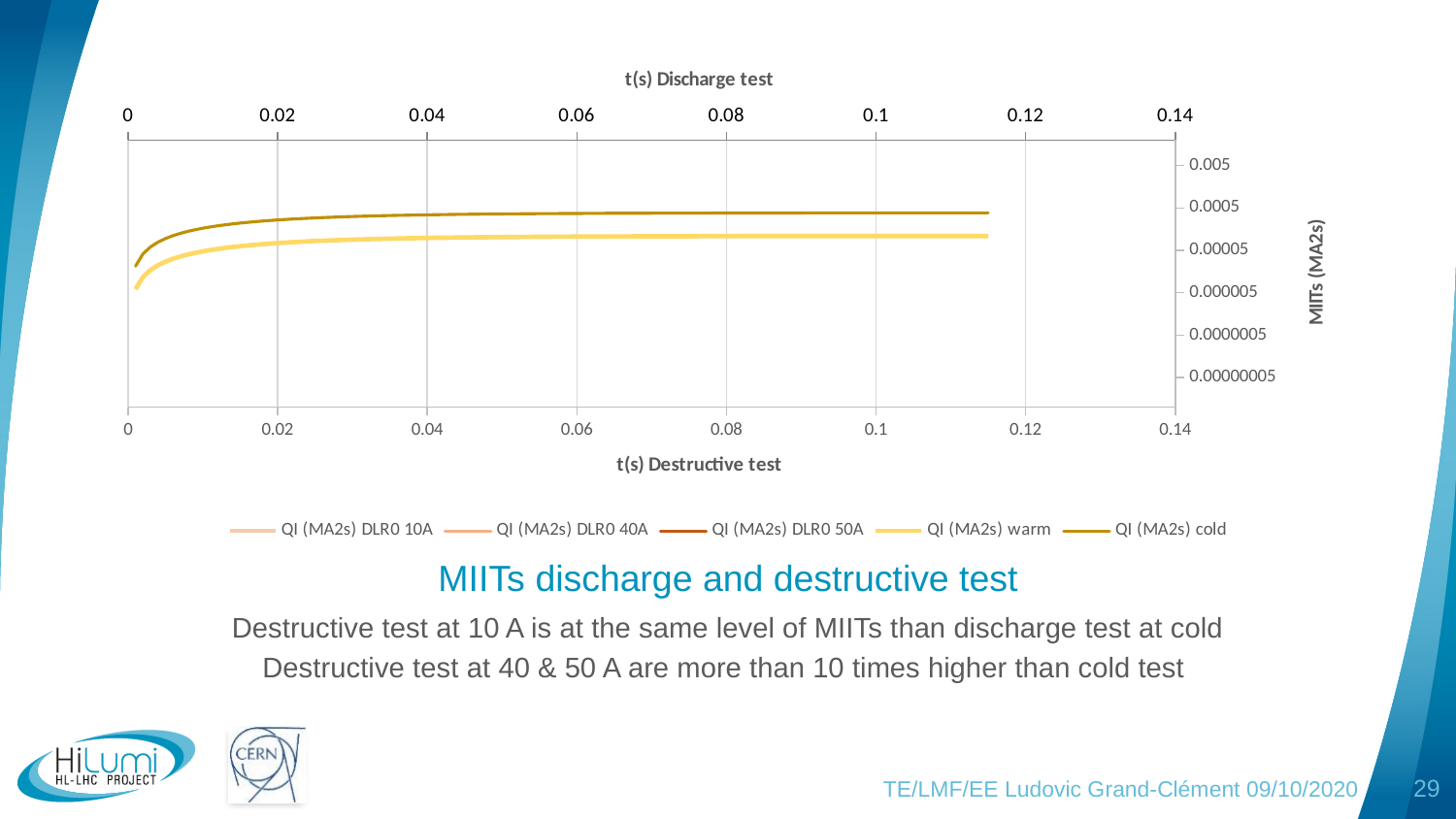

### Chart

| Category | QI (MA2s) DLR0 10A | QI (MA2s) DLR0 40A | QI (MA2s) DLR0 50A | QI (MA2s) warm | QI (MA2s) cold |
|---|---|---|---|---|---|
MIITs discharge and destructive test
Destructive test at 10 A is at the same level of MIITs than discharge test at cold
Destructive test at 40 & 50 A are more than 10 times higher than cold test
TE/LMF/EE Ludovic Grand-Clément 09/10/2020
29